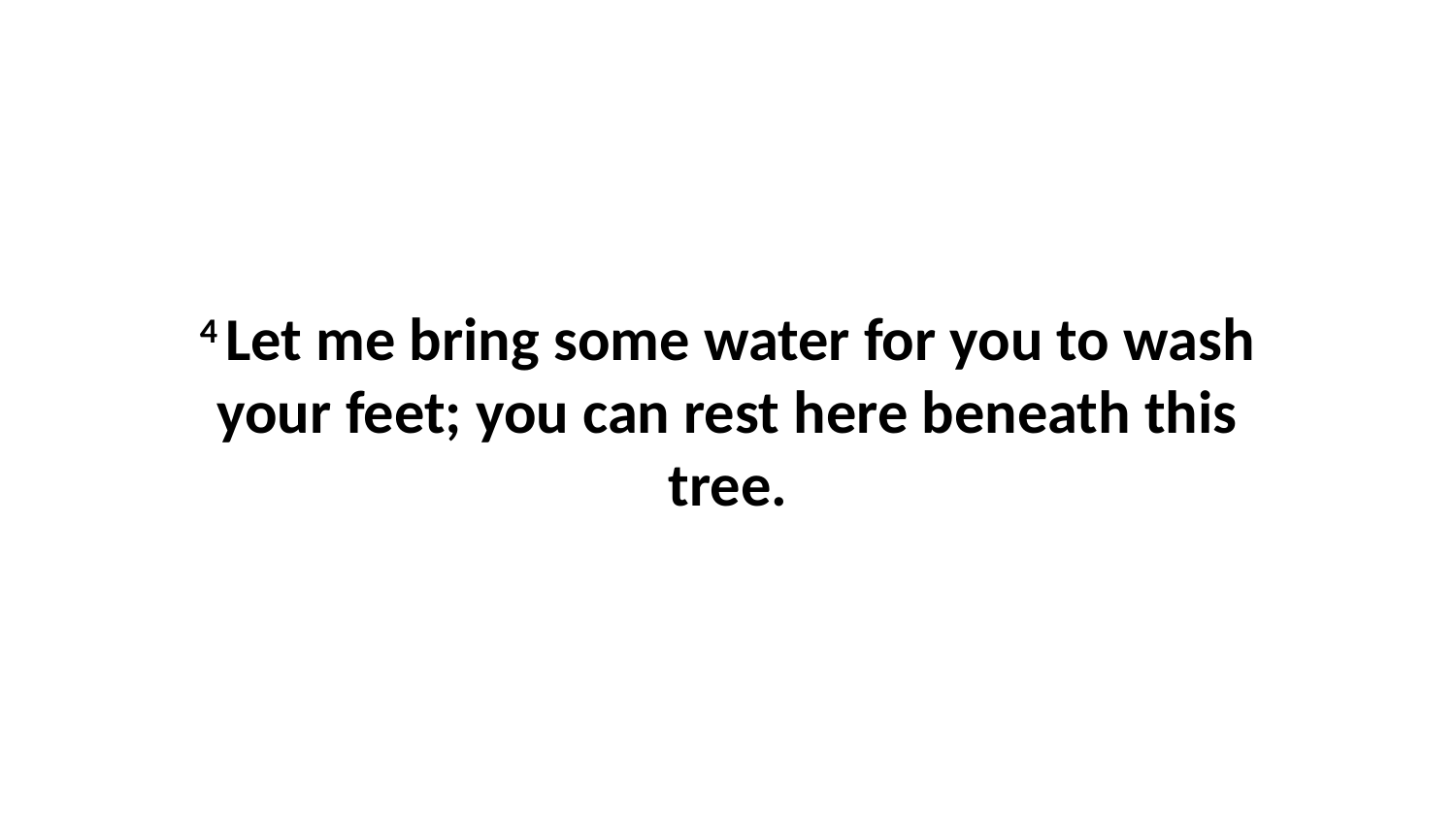

4 Let me bring some water for you to wash your feet; you can rest here beneath this tree.